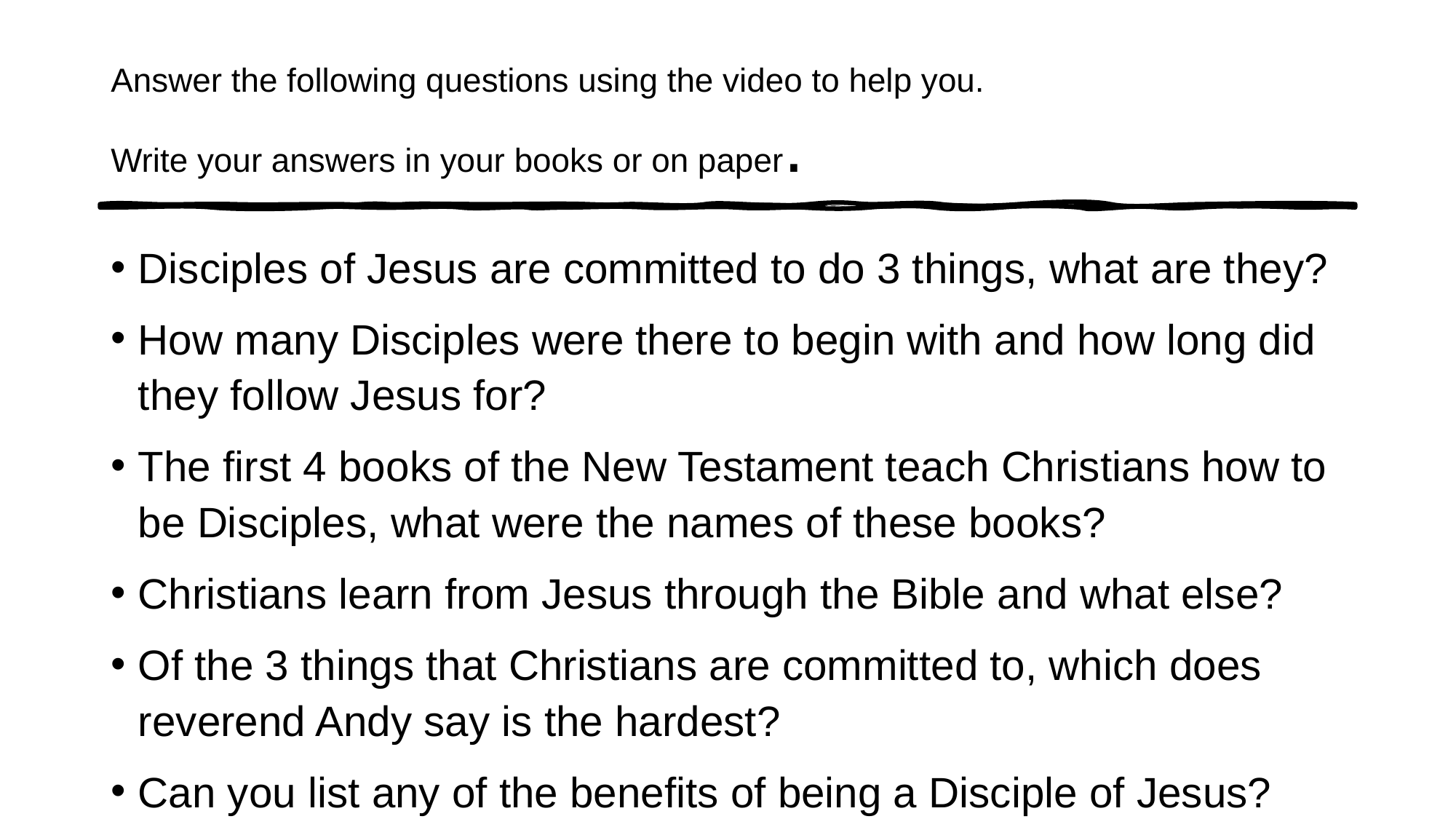

# Answer the following questions using the video to help you. Write your answers in your books or on paper.
Disciples of Jesus are committed to do 3 things, what are they?
How many Disciples were there to begin with and how long did they follow Jesus for?
The first 4 books of the New Testament teach Christians how to be Disciples, what were the names of these books?
Christians learn from Jesus through the Bible and what else?
Of the 3 things that Christians are committed to, which does reverend Andy say is the hardest?
Can you list any of the benefits of being a Disciple of Jesus?